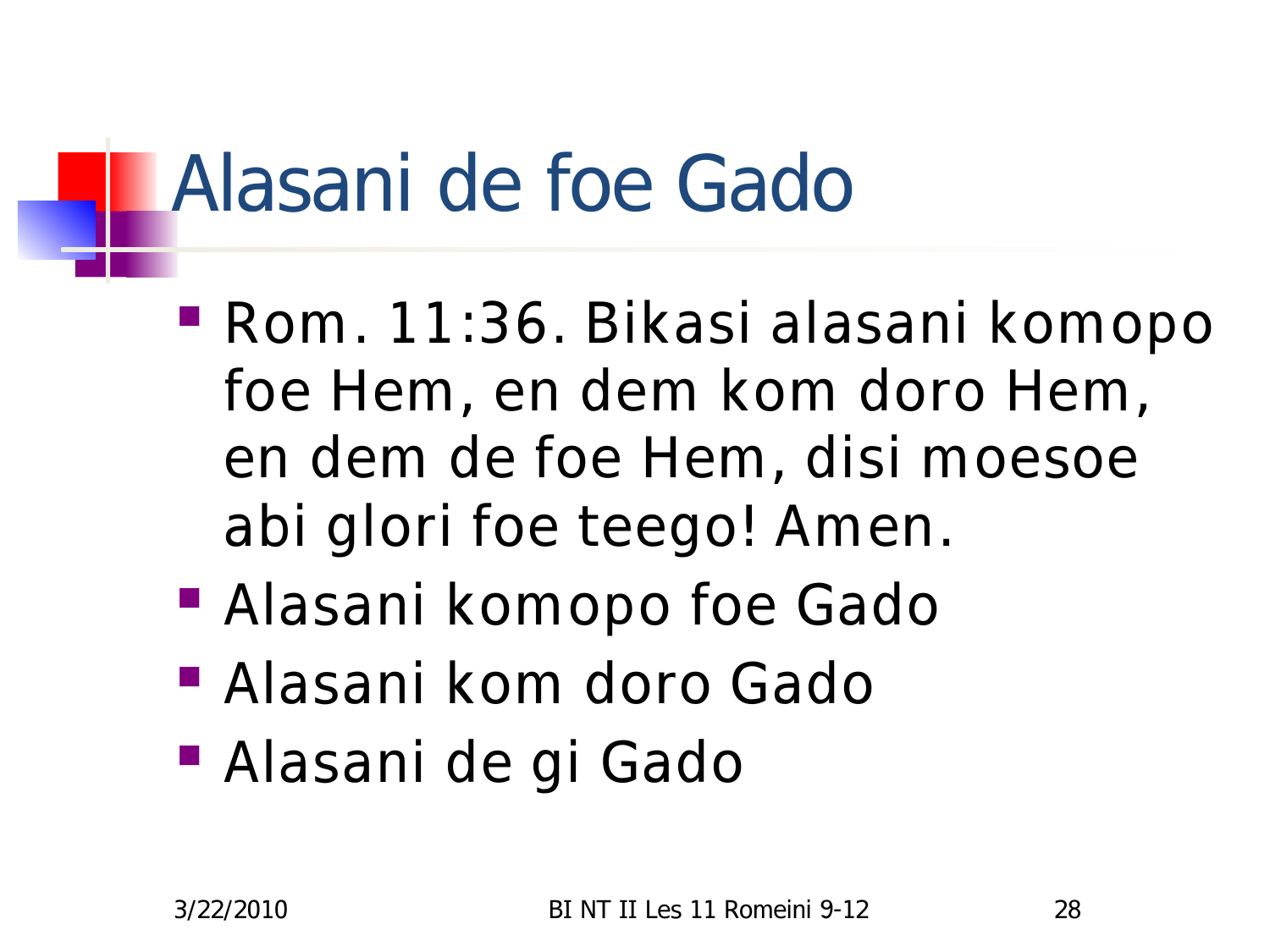

# Alasani de foe Gado
Rom. 11:36. Bikasi alasani komopo foe Hem, en dem kom doro Hem, en dem de foe Hem, disi moesoe abi glori foe teego! Amen.
Alasani komopo foe Gado
Alasani kom doro Gado
Alasani de gi Gado

3/22/2010
BI NT II Les 11 Romeini 9-12
28